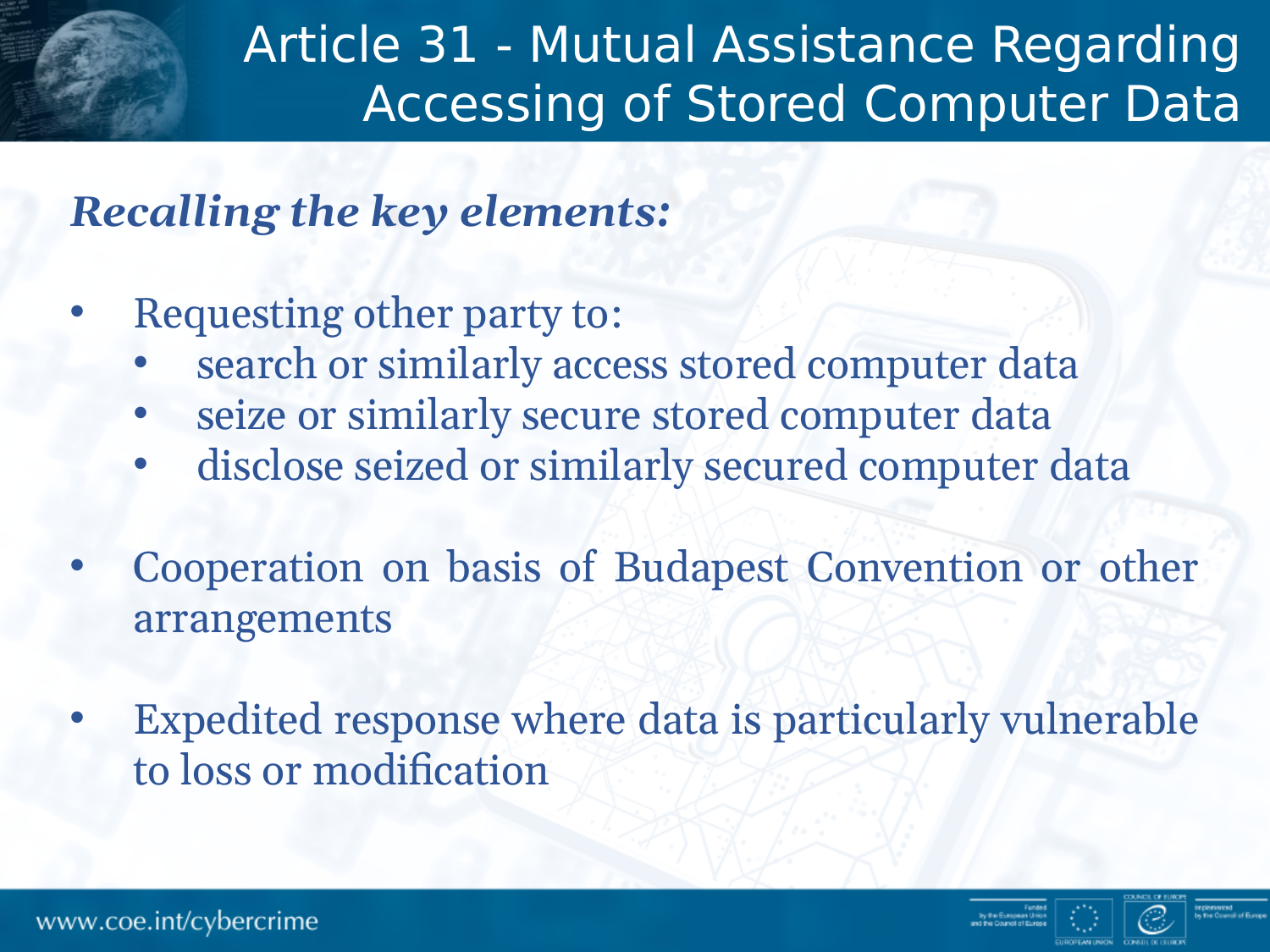

Article 31 - Mutual Assistance Regarding Accessing of Stored Computer Data
Recalling the key elements:

Requesting other party to:
search or similarly access stored computer data
seize or similarly secure stored computer data
disclose seized or similarly secured computer data

Cooperation on basis of Budapest Convention or other arrangements

Expedited response where data is particularly vulnerable to loss or modification